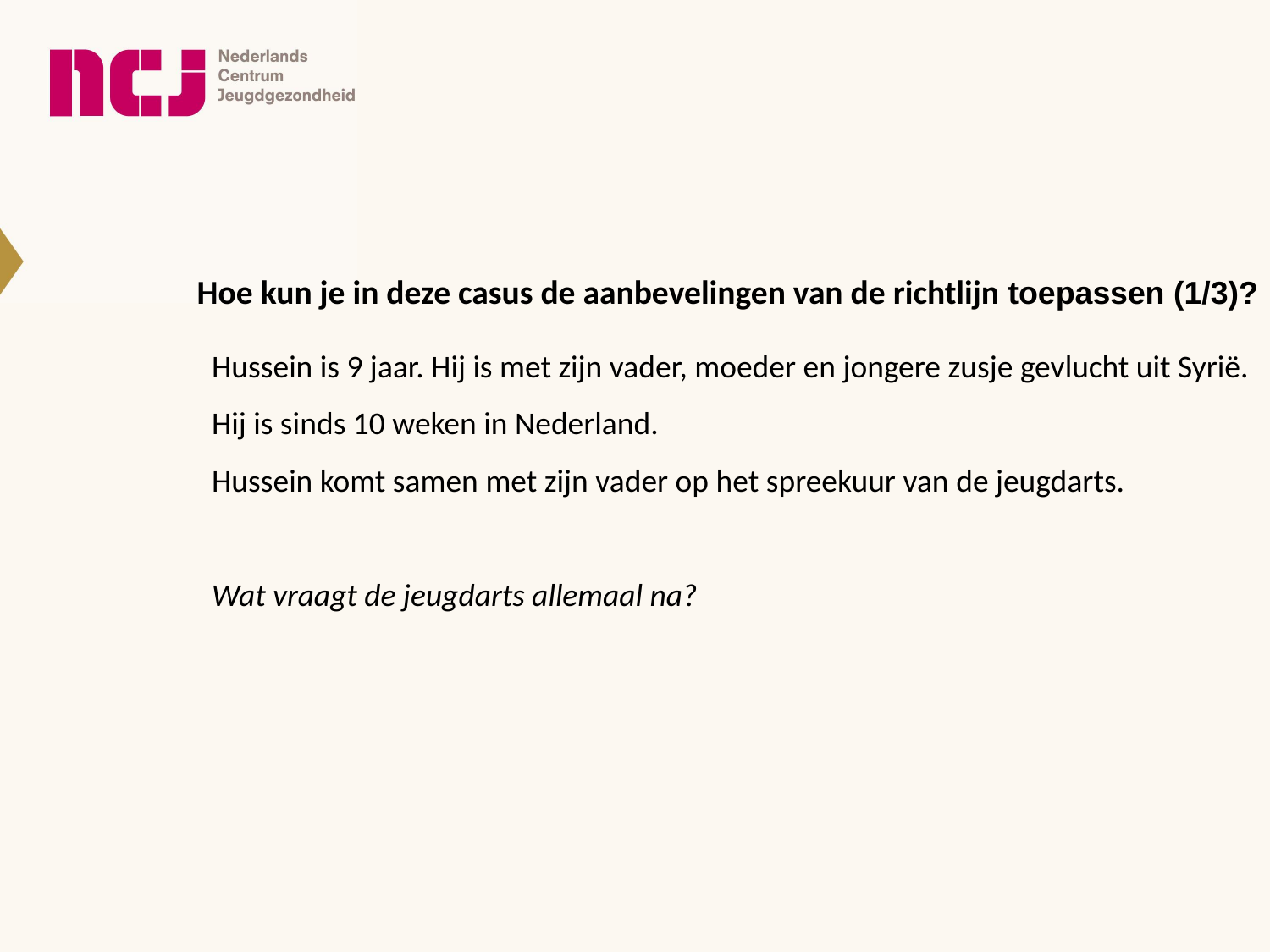

Hoe kun je in deze casus de aanbevelingen van de richtlijn toepassen (1/3)?

Hussein is 9 jaar. Hij is met zijn vader, moeder en jongere zusje gevlucht uit Syrië. Hij is sinds 10 weken in Nederland.
Hussein komt samen met zijn vader op het spreekuur van de jeugdarts.

Wat vraagt de jeugdarts allemaal na?